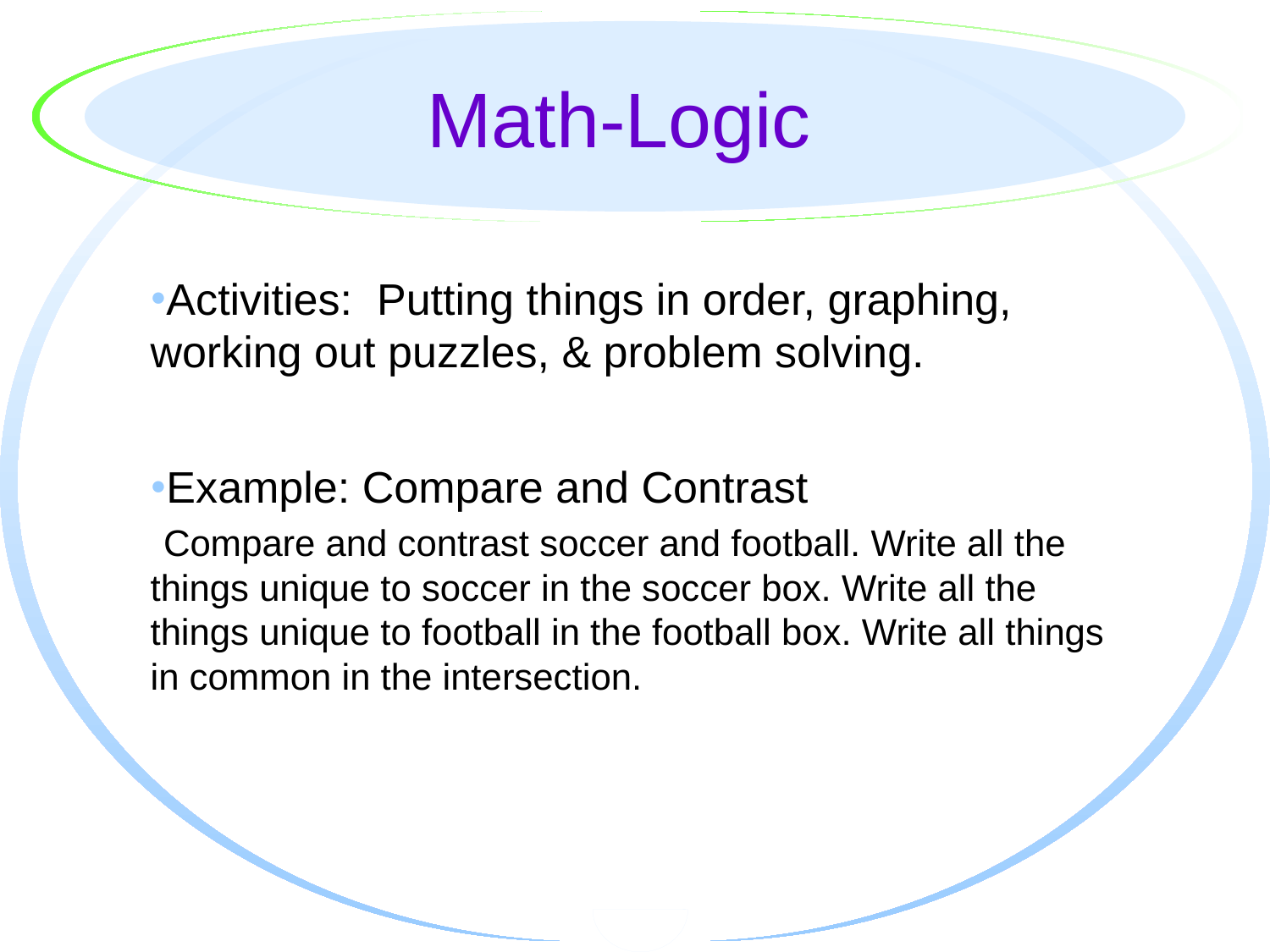

# Math-Logic
Activities:  Putting things in order, graphing, working out puzzles, & problem solving.

Example: Compare and Contrast
Compare and contrast soccer and football. Write all the things unique to soccer in the soccer box. Write all the things unique to football in the football box. Write all things in common in the intersection.